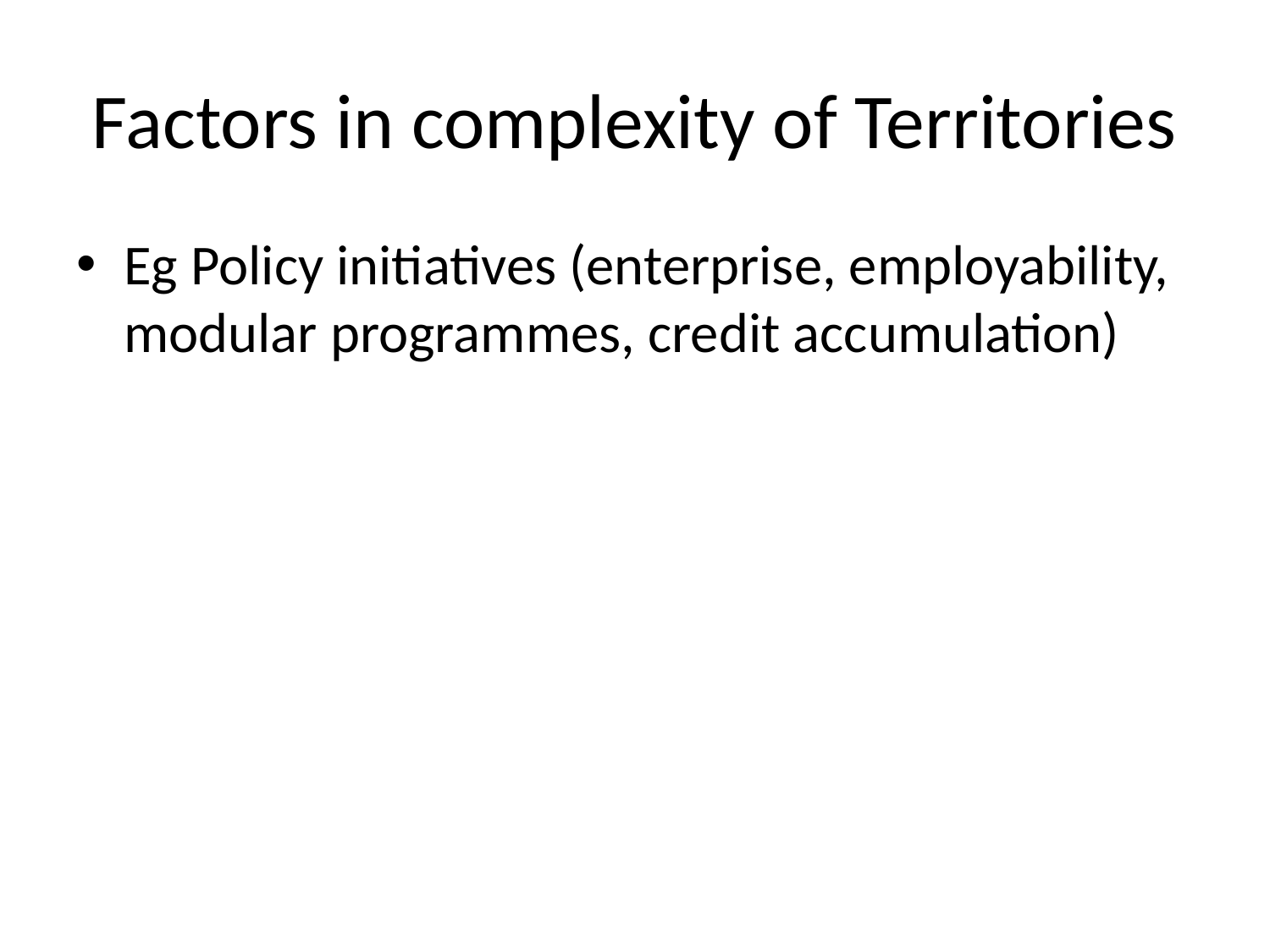

# Factors in complexity of Territories
Eg Policy initiatives (enterprise, employability, modular programmes, credit accumulation)